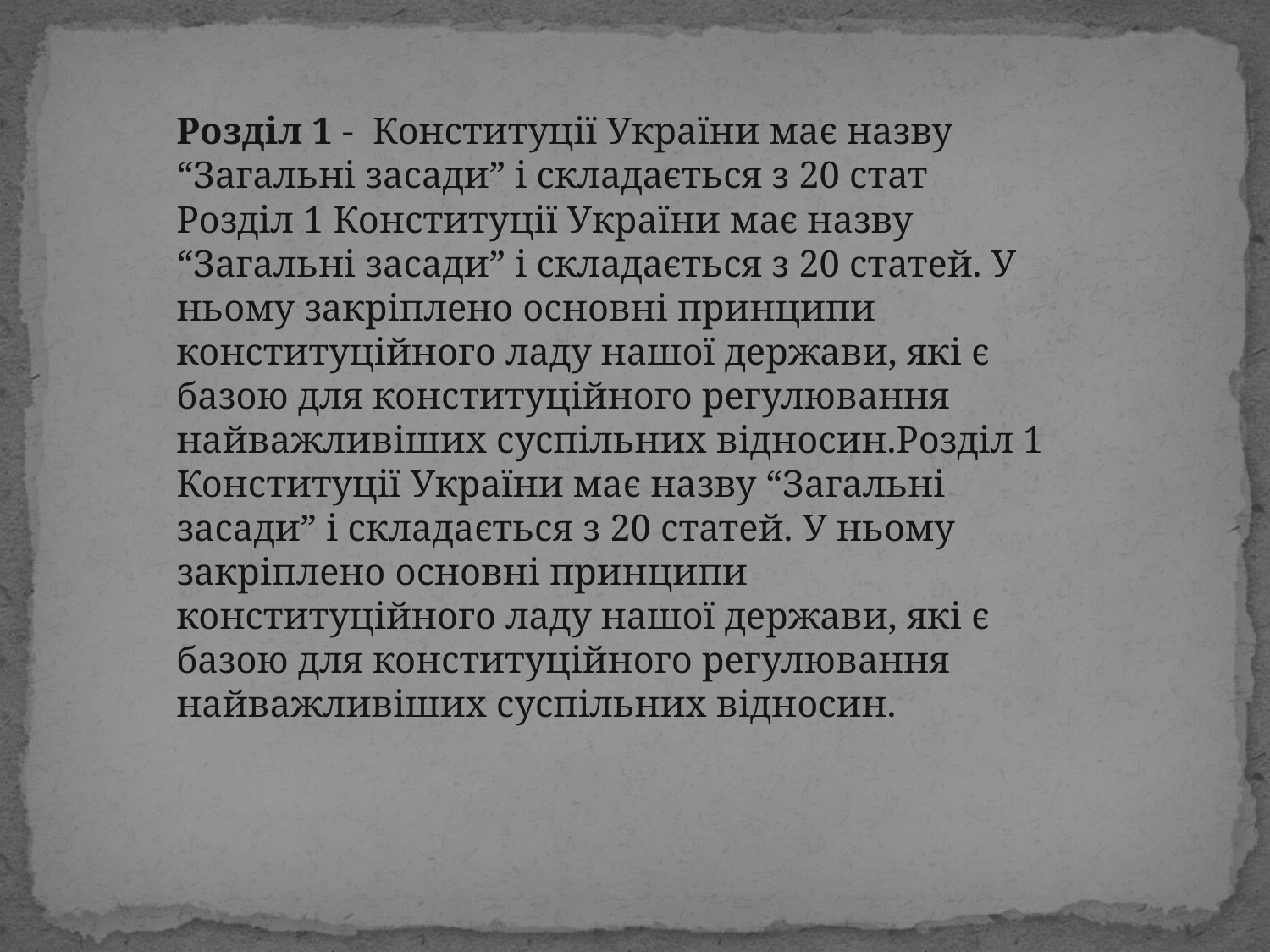

Розділ 1 -  Конституції України має назву “Загальні засади” і складається з 20 стат Розділ 1 Конституції України має назву “Загальні засади” і складається з 20 статей. У ньому закріплено основні принципи конституційного ладу нашої держави, які є базою для конституційного регулювання найважливіших суспільних відносин.Розділ 1 Конституції України має назву “Загальні засади” і складається з 20 статей. У ньому закріплено основні принципи конституційного ладу нашої держави, які є базою для конституційного регулювання найважливіших суспільних відносин.